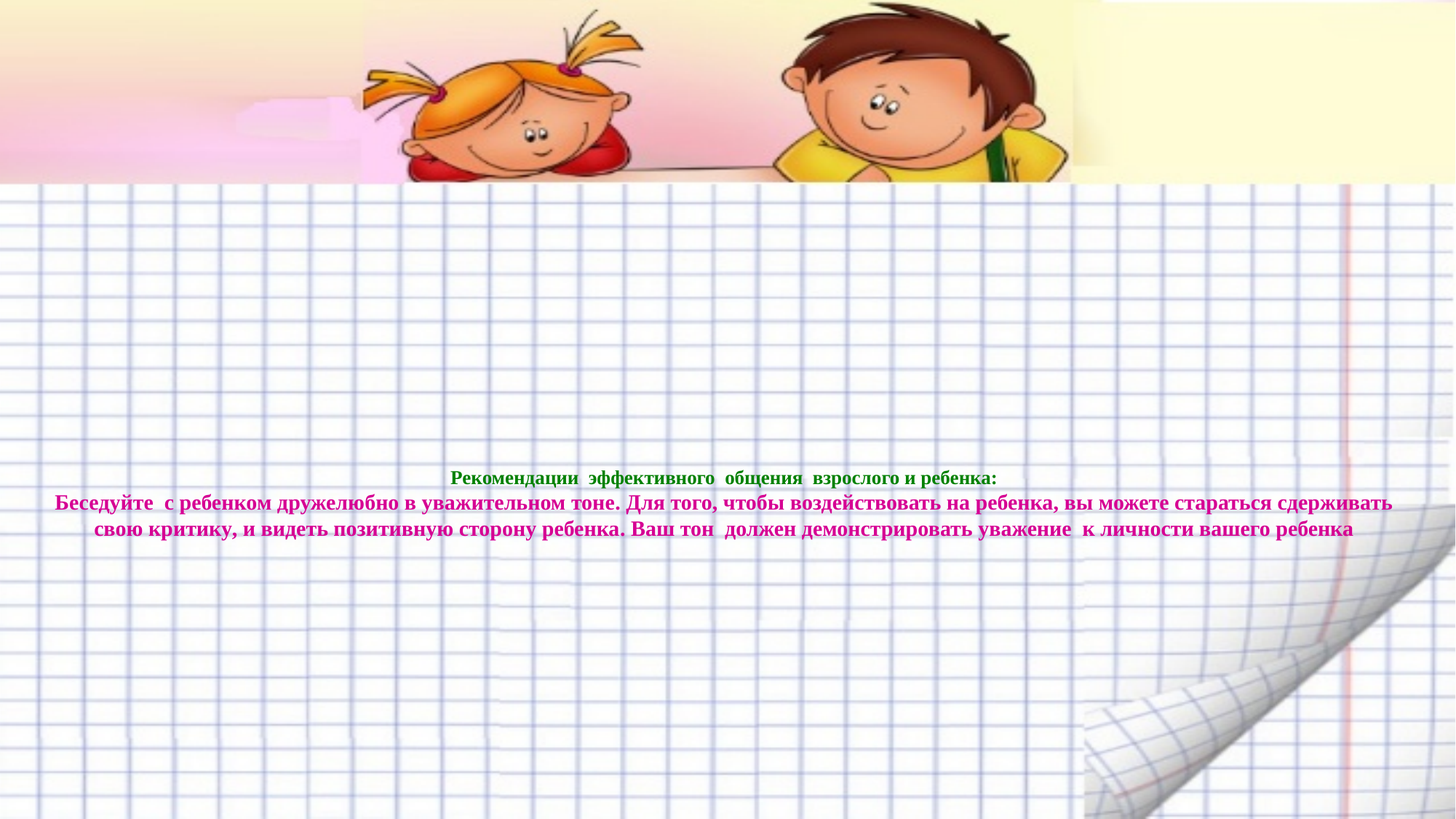

Рекомендации  эффективного  общения  взрослого и ребенка:
Беседуйте  с ребенком дружелюбно в уважительном тоне. Для того, чтобы воздействовать на ребенка, вы можете стараться сдерживать свою критику, и видеть позитивную сторону ребенка. Ваш тон  должен демонстрировать уважение  к личности вашего ребенка